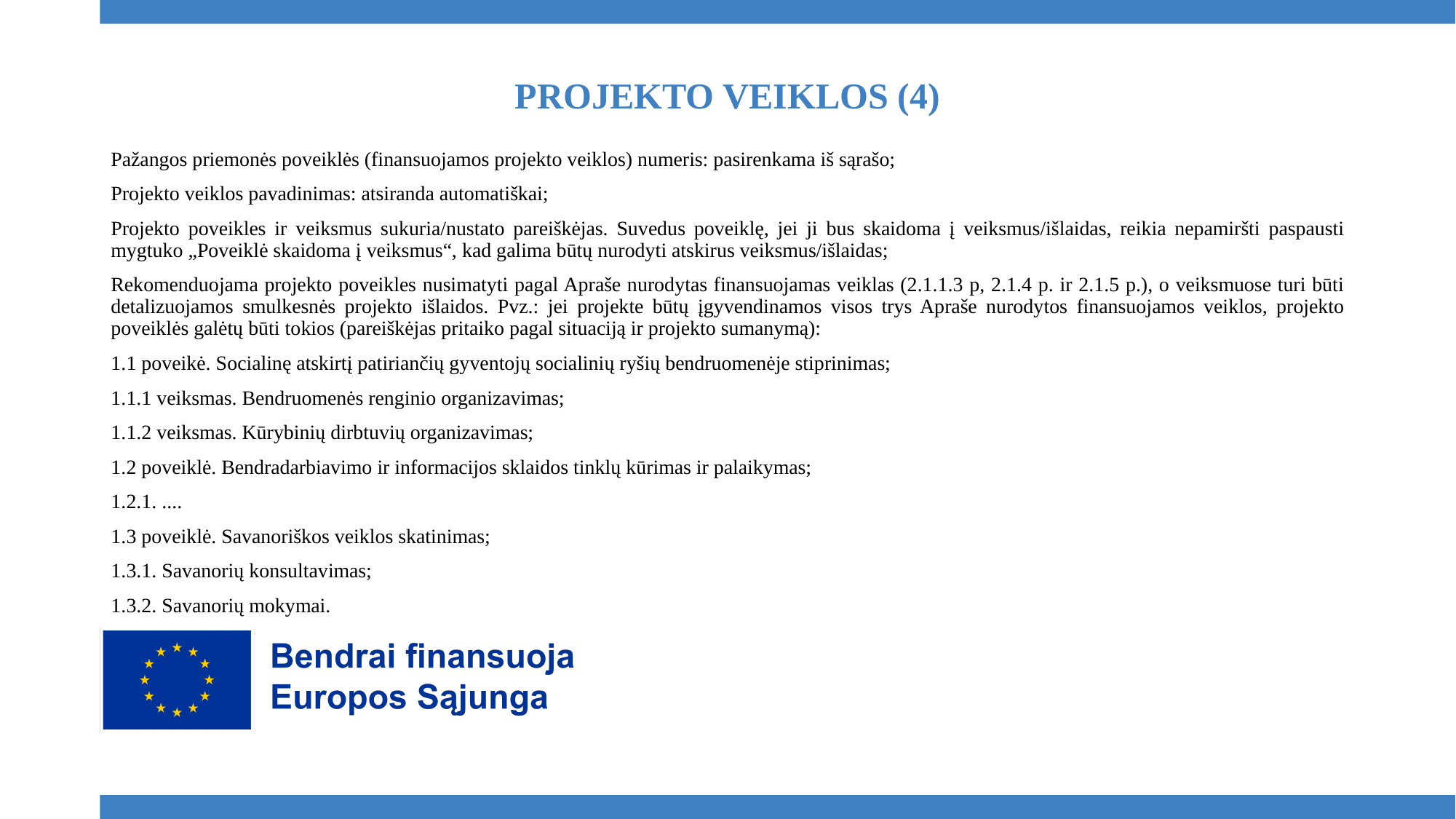

# PROJEKTO VEIKLOS (4)
Pažangos priemonės poveiklės (finansuojamos projekto veiklos) numeris: pasirenkama iš sąrašo;
Projekto veiklos pavadinimas: atsiranda automatiškai;
Projekto poveikles ir veiksmus sukuria/nustato pareiškėjas. Suvedus poveiklę, jei ji bus skaidoma į veiksmus/išlaidas, reikia nepamiršti paspausti mygtuko „Poveiklė skaidoma į veiksmus“, kad galima būtų nurodyti atskirus veiksmus/išlaidas;
Rekomenduojama projekto poveikles nusimatyti pagal Apraše nurodytas finansuojamas veiklas (2.1.1.3 p, 2.1.4 p. ir 2.1.5 p.), o veiksmuose turi būti detalizuojamos smulkesnės projekto išlaidos. Pvz.: jei projekte būtų įgyvendinamos visos trys Apraše nurodytos finansuojamos veiklos, projekto poveiklės galėtų būti tokios (pareiškėjas pritaiko pagal situaciją ir projekto sumanymą):
1.1 poveikė. Socialinę atskirtį patiriančių gyventojų socialinių ryšių bendruomenėje stiprinimas;
1.1.1 veiksmas. Bendruomenės renginio organizavimas;
1.1.2 veiksmas. Kūrybinių dirbtuvių organizavimas;
1.2 poveiklė. Bendradarbiavimo ir informacijos sklaidos tinklų kūrimas ir palaikymas;
1.2.1. ....
1.3 poveiklė. Savanoriškos veiklos skatinimas;
1.3.1. Savanorių konsultavimas;
1.3.2. Savanorių mokymai.